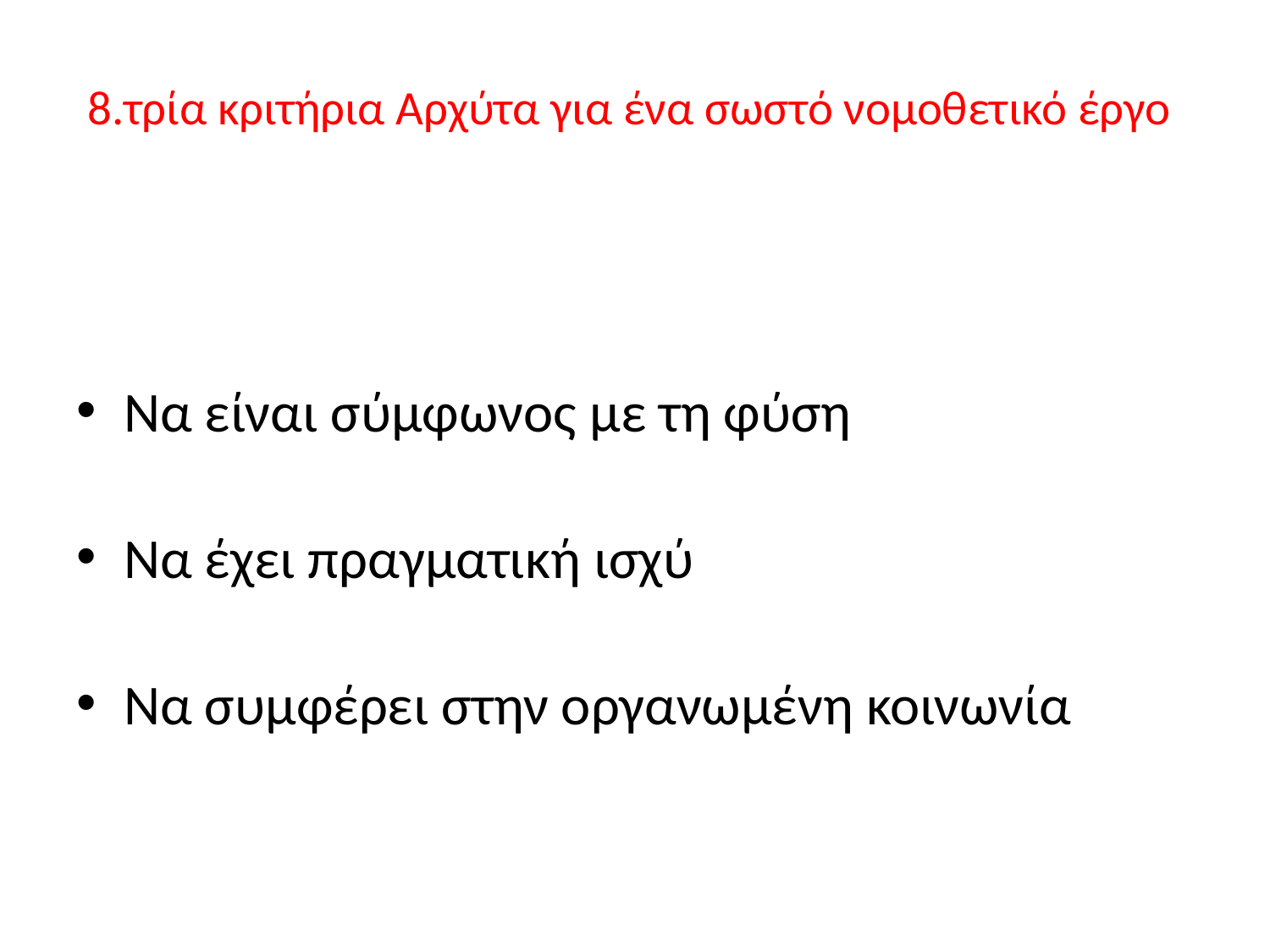

# 8.τρία κριτήρια Αρχύτα για ένα σωστό νομοθετικό έργο

Να είναι σύμφωνος με τη φύση
Να έχει πραγματική ισχύ
Να συμφέρει στην οργανωμένη κοινωνία